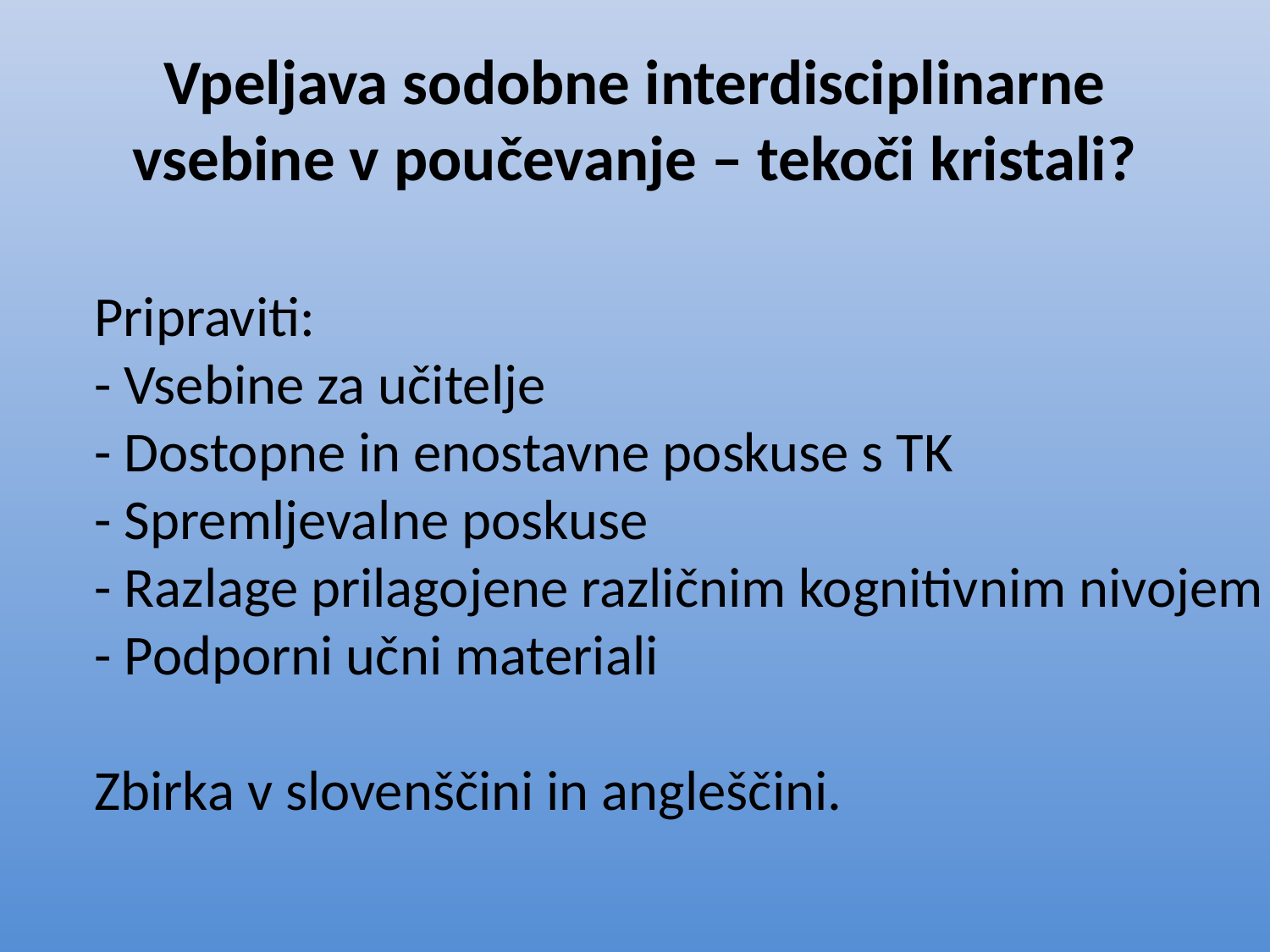

# Vpeljava sodobne interdisciplinarne vsebine v poučevanje – tekoči kristali?

Pripraviti:
- Vsebine za učitelje
- Dostopne in enostavne poskuse s TK
- Spremljevalne poskuse
- Razlage prilagojene različnim kognitivnim nivojem
- Podporni učni materiali

Zbirka v slovenščini in angleščini.